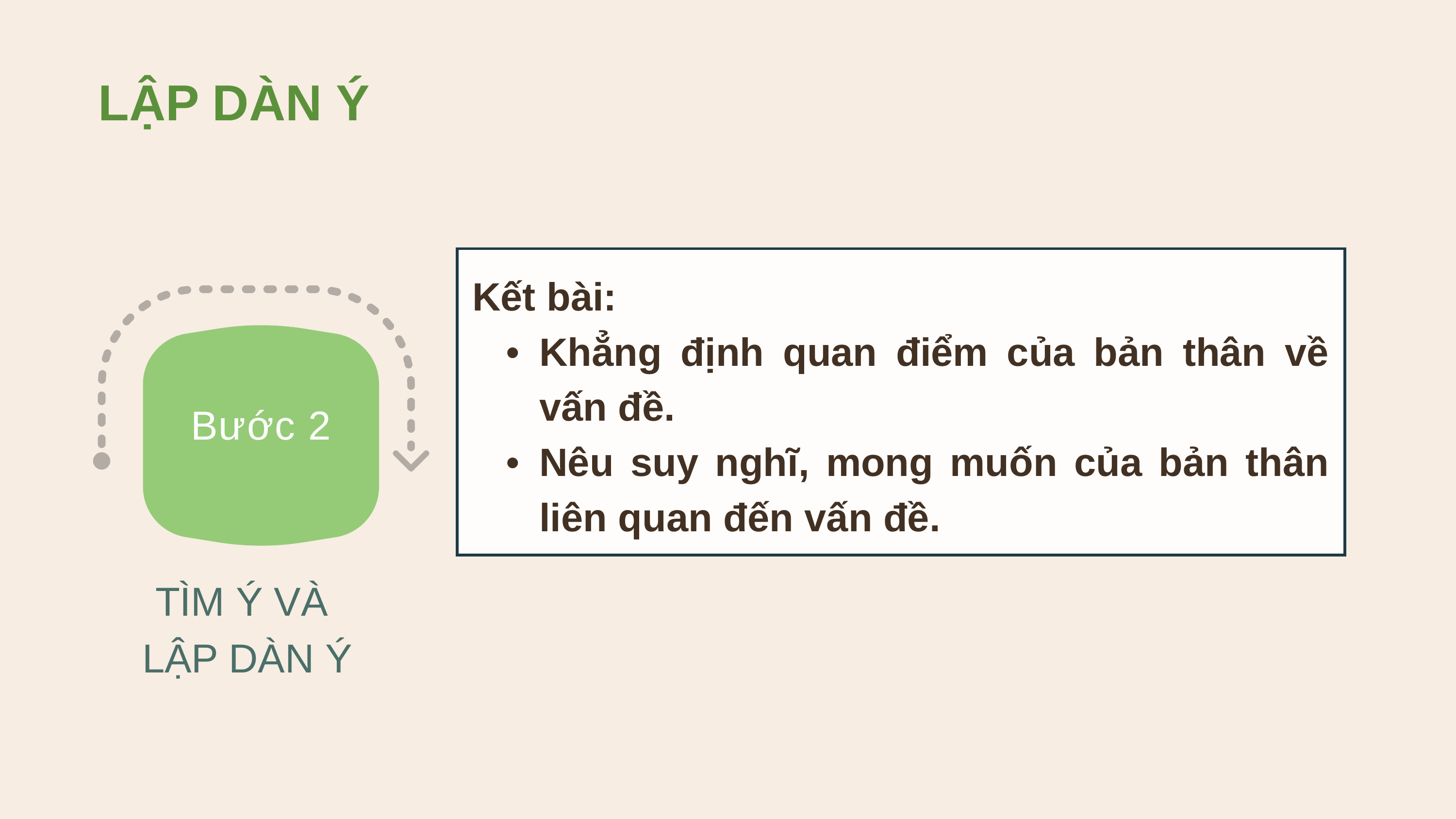

LẬP DÀN Ý
| Kết bài: Khẳng định quan điểm của bản thân về vấn đề. Nêu suy nghĩ, mong muốn của bản thân liên quan đến vấn đề. |
| --- |

Bước 2

TÌM Ý VÀ
LẬP DÀN Ý